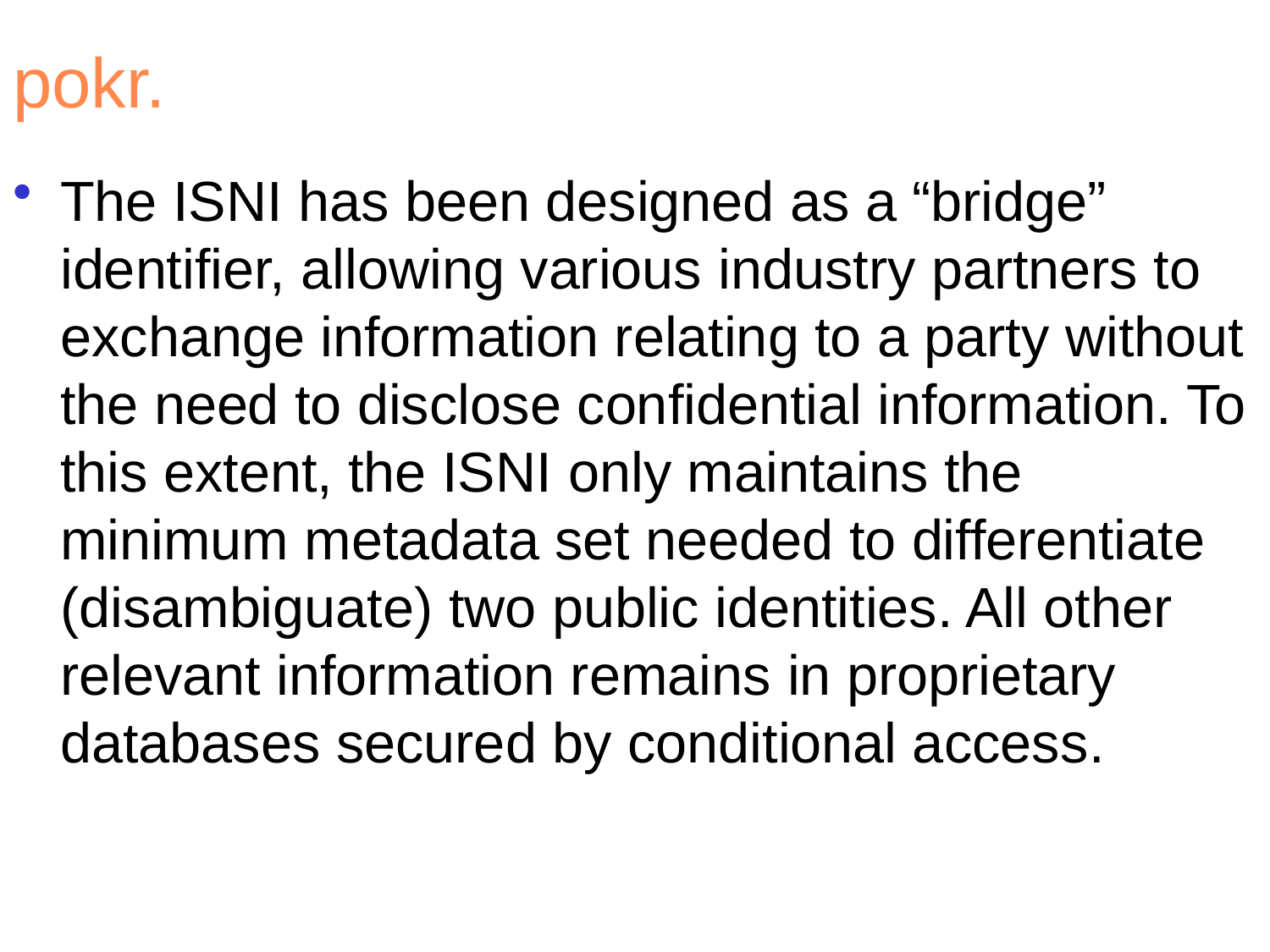

# pokr.
The ISNI has been designed as a “bridge” identifier, allowing various industry partners to exchange information relating to a party without the need to disclose confidential information. To this extent, the ISNI only maintains the  minimum metadata set needed to differentiate (disambiguate) two public identities. All other relevant information remains in proprietary databases secured by conditional access.